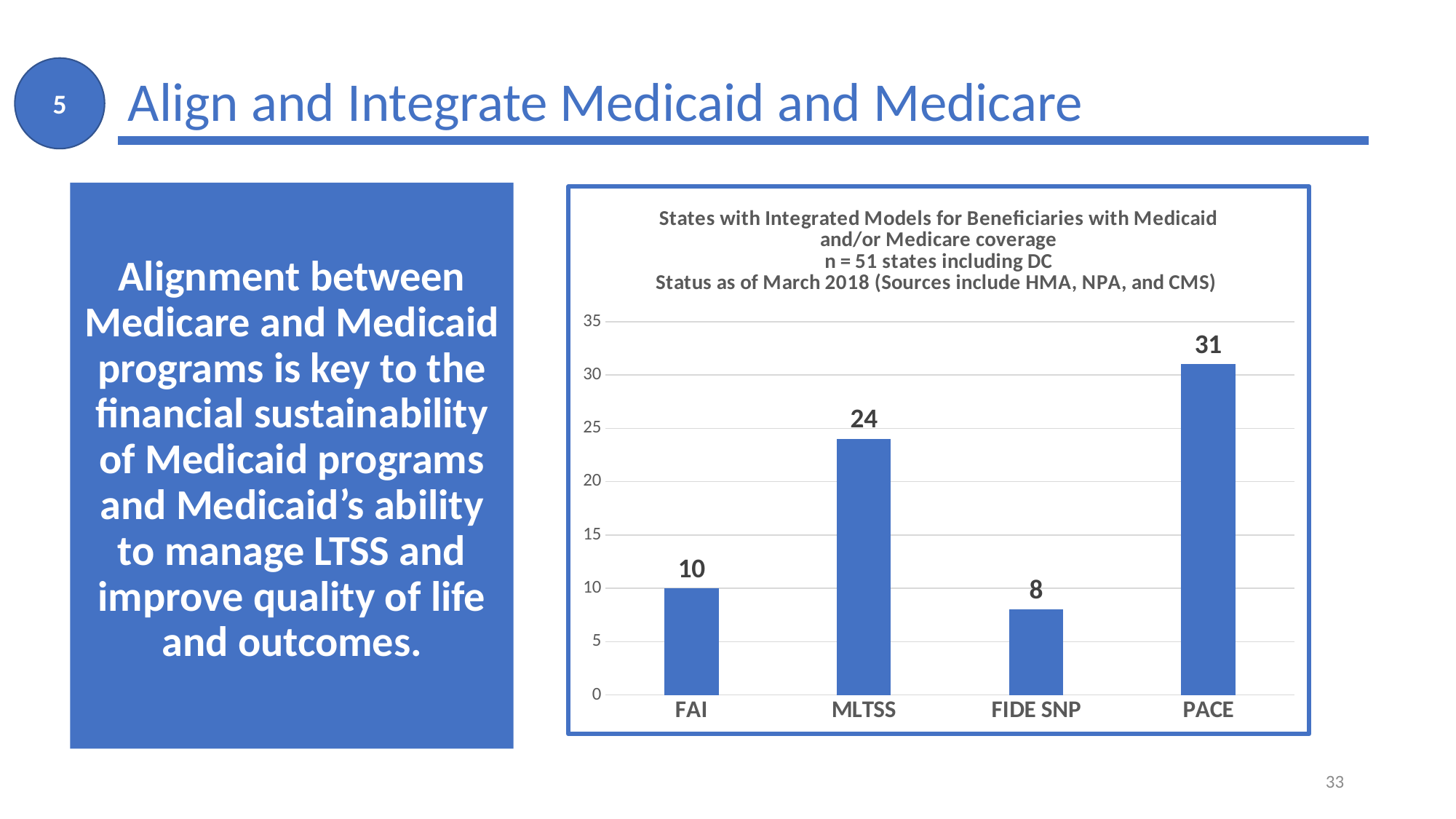

# Align and Integrate Medicaid and Medicare
5

Alignment between Medicare and Medicaid programs is key to the financial sustainability of Medicaid programs and Medicaid’s ability to manage LTSS and improve quality of life and outcomes.

### Chart: States with Integrated Models for Beneficiaries with Medicaid and/or Medicare coverage
n = 51 states including DC
Status as of March 2018 (Sources include HMA, NPA, and CMS)

| Category |  |
|---|---|
| FAI | 10.0 |
| MLTSS | 24.0 |
| FIDE SNP | 8.0 |
| PACE | 31.0 |
33